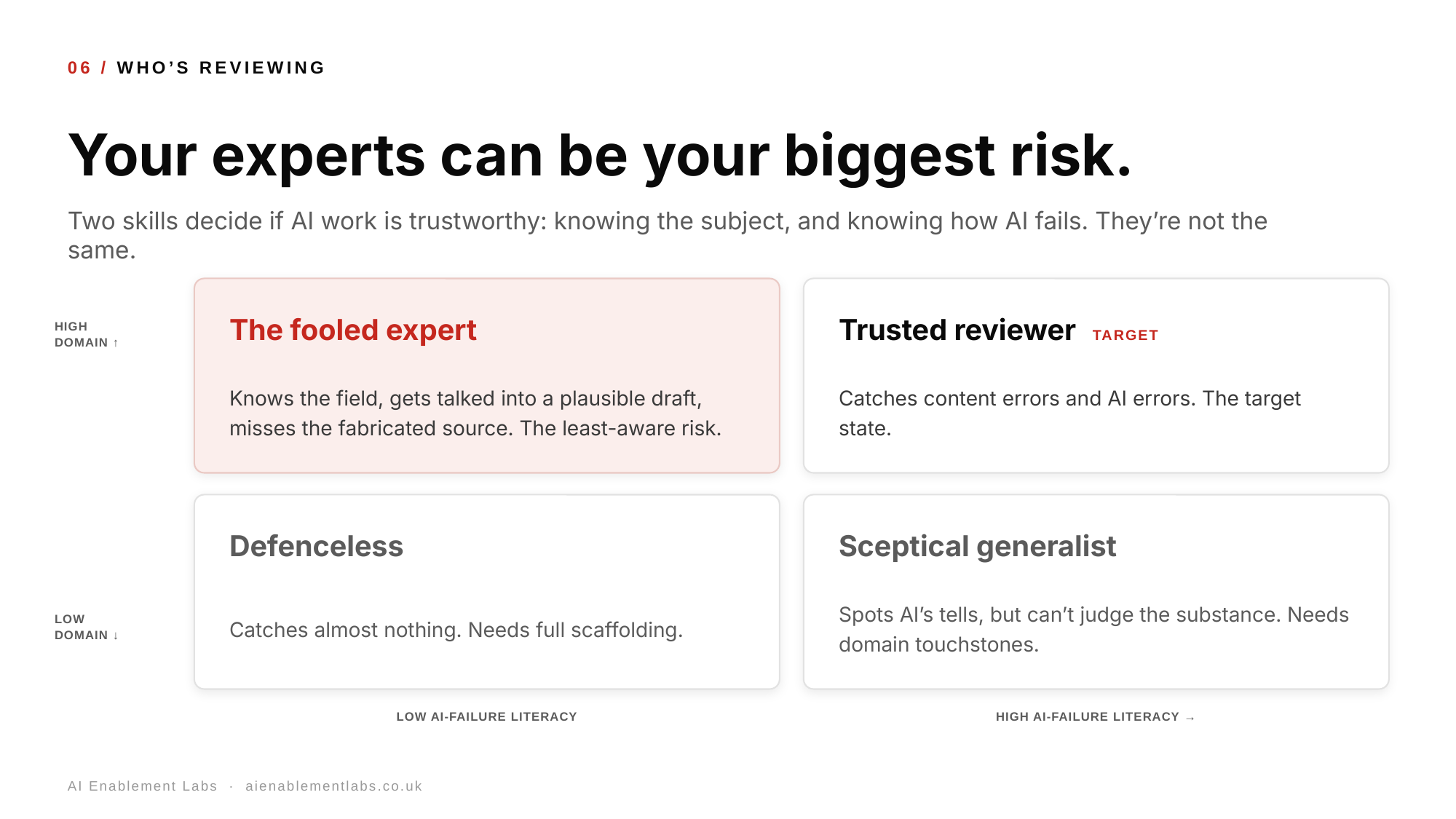

06 / WHO’S REVIEWING
Your experts can be your biggest risk.
Two skills decide if AI work is trustworthy: knowing the subject, and knowing how AI fails. They’re not the same.

HIGH
DOMAIN ↑
The fooled expert
Trusted reviewer   TARGET
Knows the field, gets talked into a plausible draft, misses the fabricated source. The least-aware risk.
Catches content errors and AI errors. The target state.

Defenceless
Sceptical generalist
Catches almost nothing. Needs full scaffolding.
Spots AI’s tells, but can’t judge the substance. Needs domain touchstones.
LOW
DOMAIN ↓
LOW AI-FAILURE LITERACY
HIGH AI-FAILURE LITERACY →
AI Enablement Labs  ·  aienablementlabs.co.uk